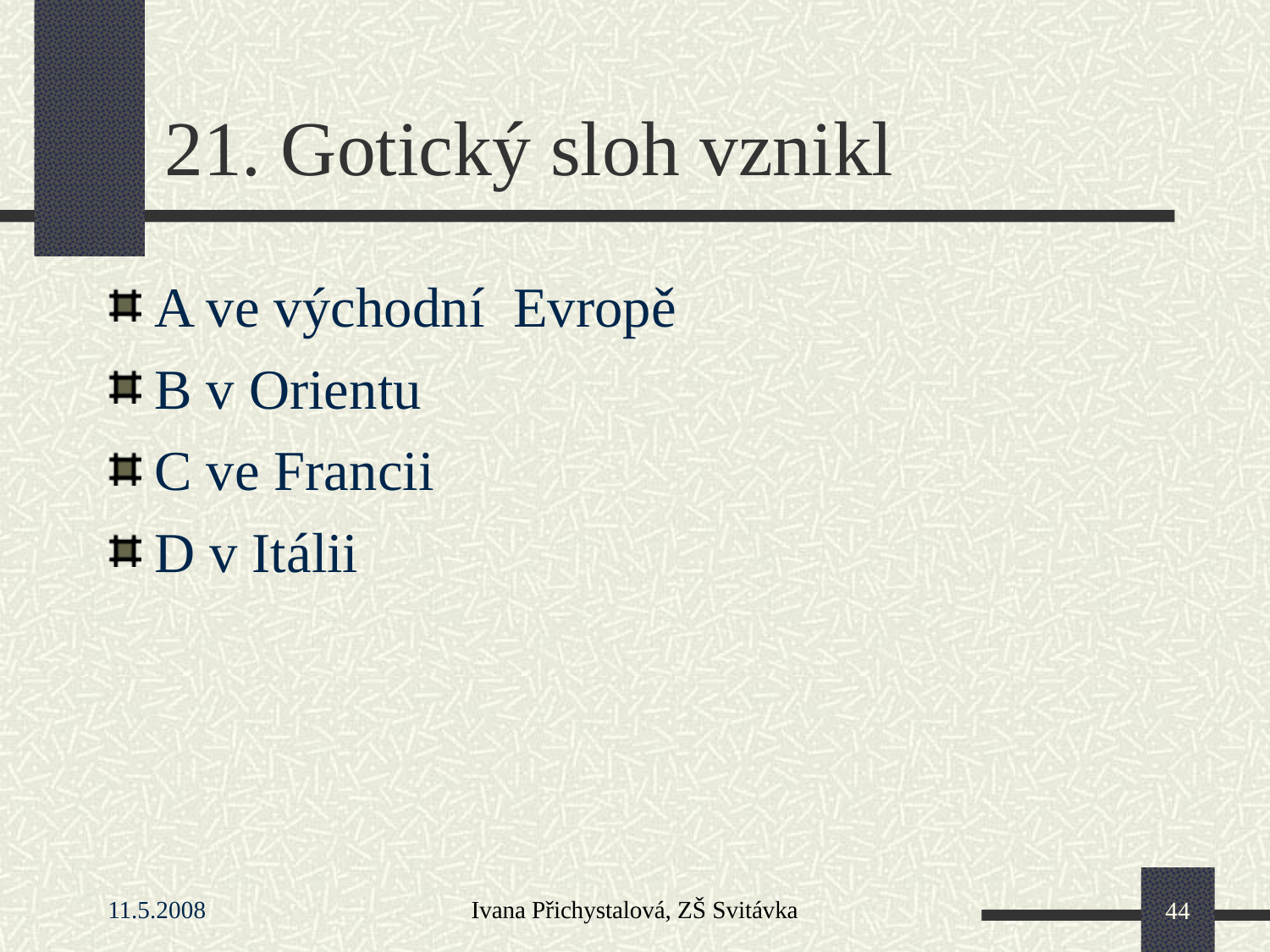

21. Gotický sloh vznikl
A ve východní  Evropě
B v Orientu
C ve Francii
D v Itálii
11.5.2008
Ivana Přichystalová, ZŠ Svitávka
44